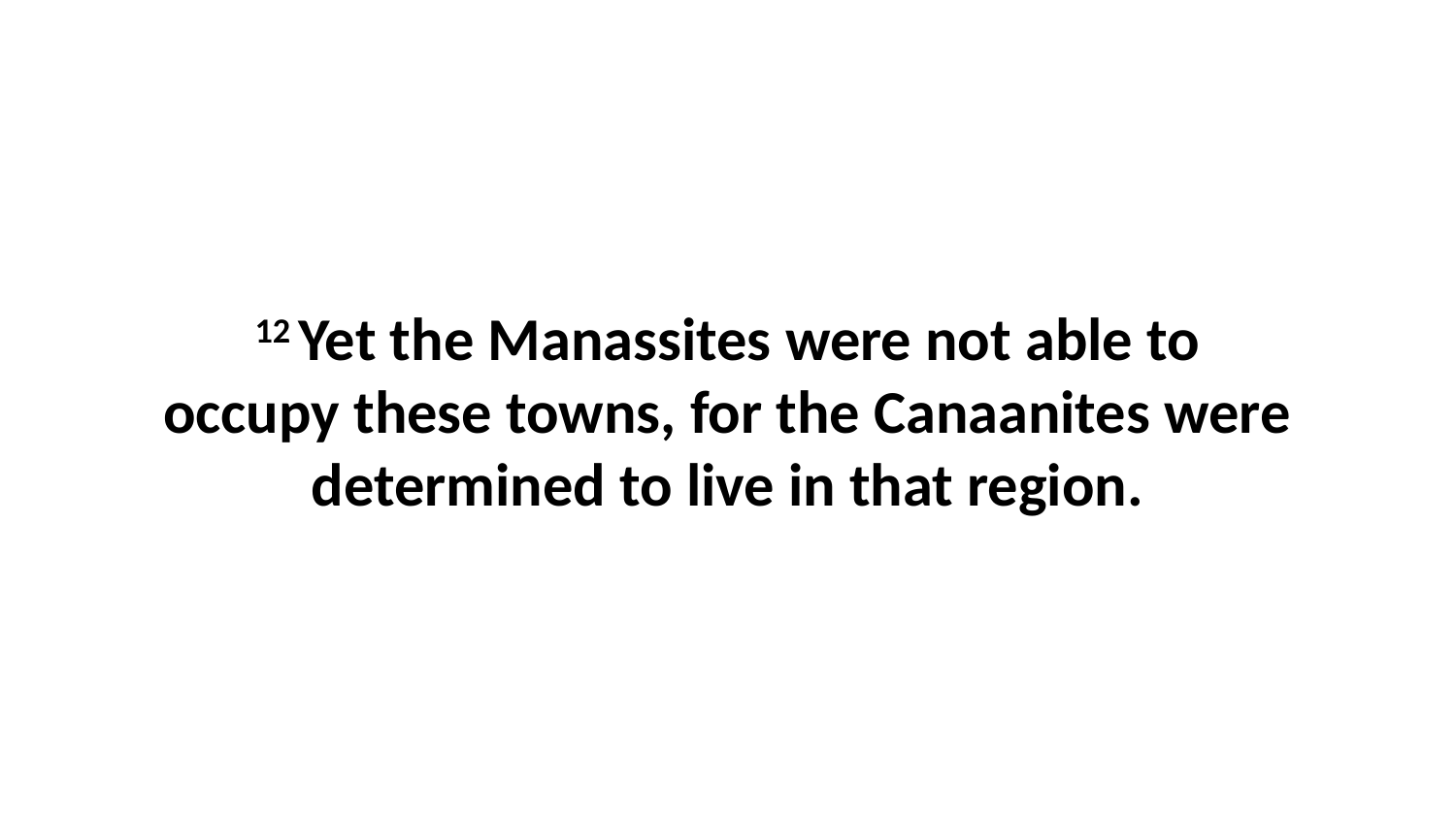

12 Yet the Manassites were not able to occupy these towns, for the Canaanites were determined to live in that region.